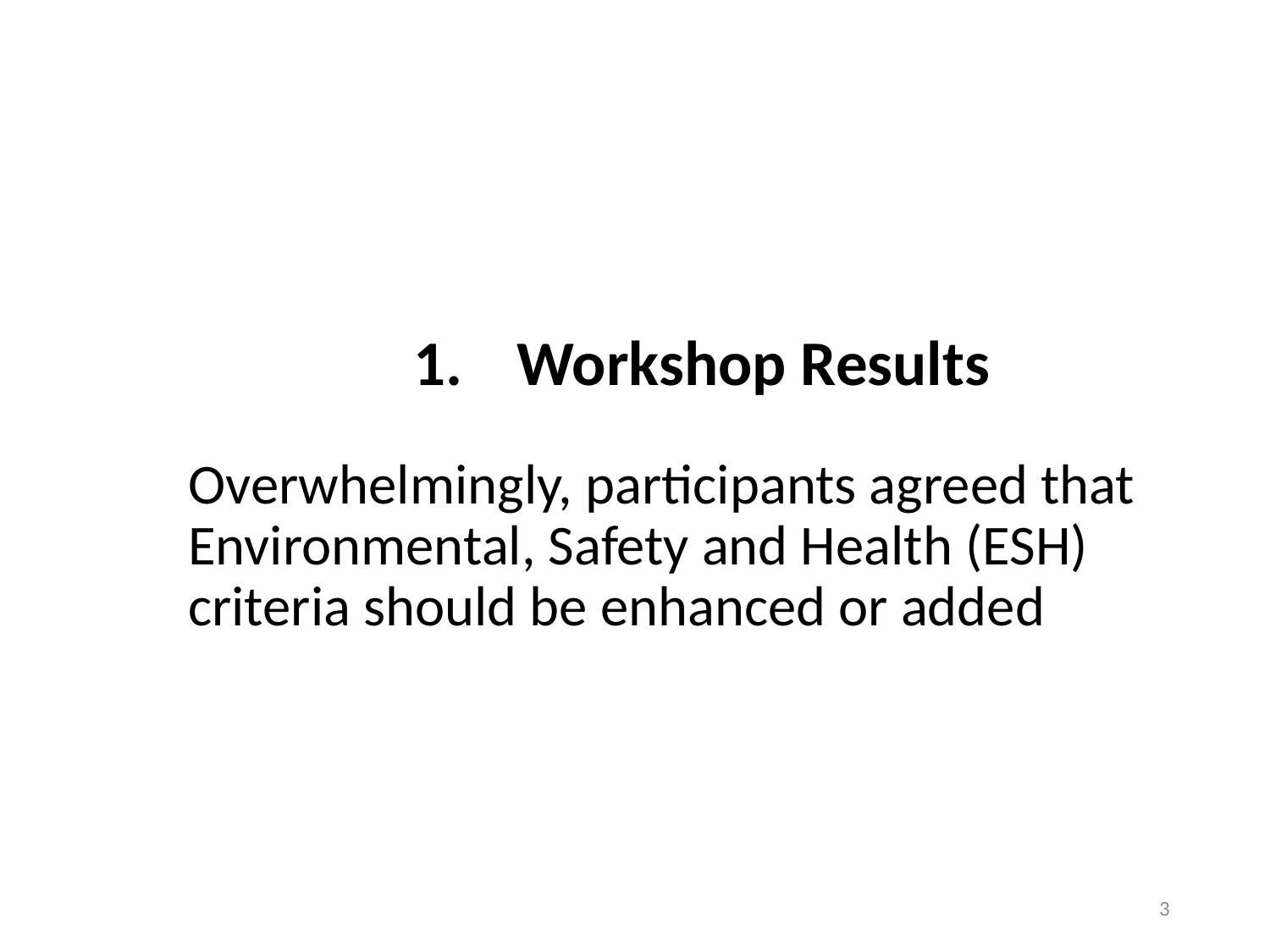

Workshop Results

Overwhelmingly, participants agreed that Environmental, Safety and Health (ESH) criteria should be enhanced or added
3